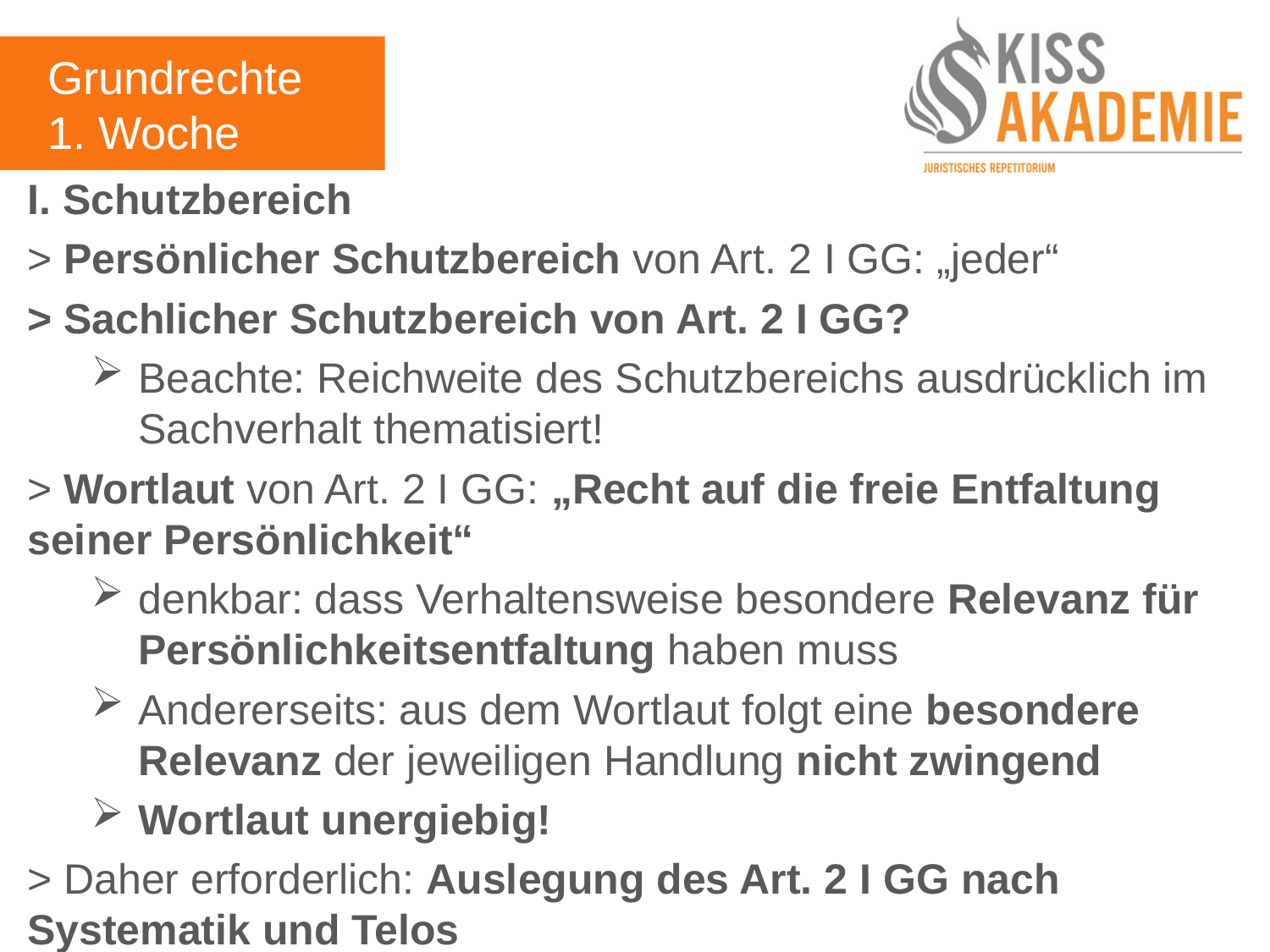

Grundrechte
1. Woche
I. Schutzbereich
> Persönlicher Schutzbereich von Art. 2 I GG: „jeder“
> Sachlicher Schutzbereich von Art. 2 I GG?
Beachte: Reichweite des Schutzbereichs ausdrücklich im Sachverhalt thematisiert!
> Wortlaut von Art. 2 I GG: „Recht auf die freie Entfaltung seiner Persönlichkeit“
denkbar: dass Verhaltensweise besondere Relevanz für Persönlichkeitsentfaltung haben muss
Andererseits: aus dem Wortlaut folgt eine besondere Relevanz der jeweiligen Handlung nicht zwingend
Wortlaut unergiebig!
> Daher erforderlich: Auslegung des Art. 2 I GG nach Systematik und Telos